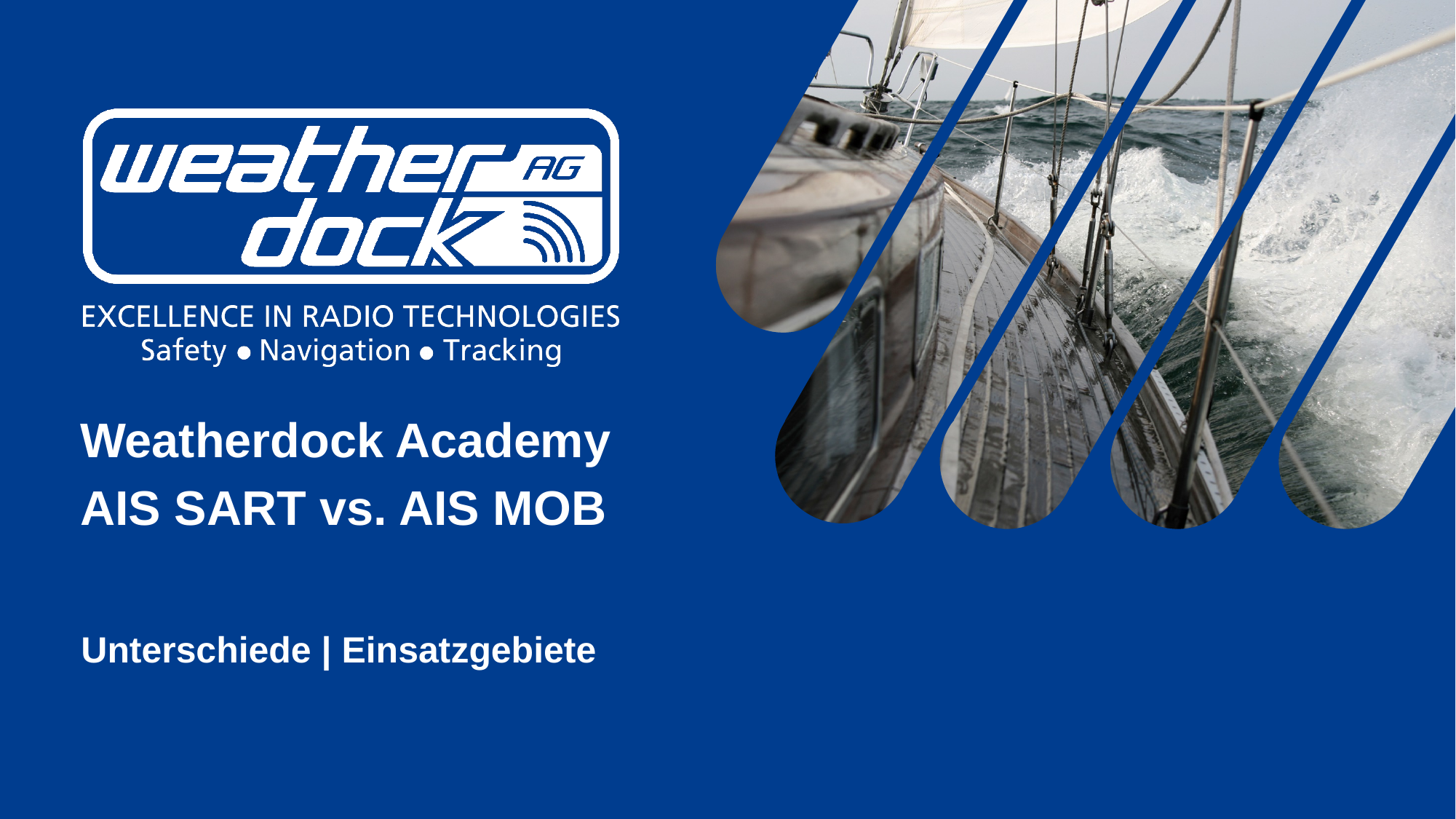

Weatherdock Academy
AIS SART vs. AIS MOB

Unterschiede | Einsatzgebiete